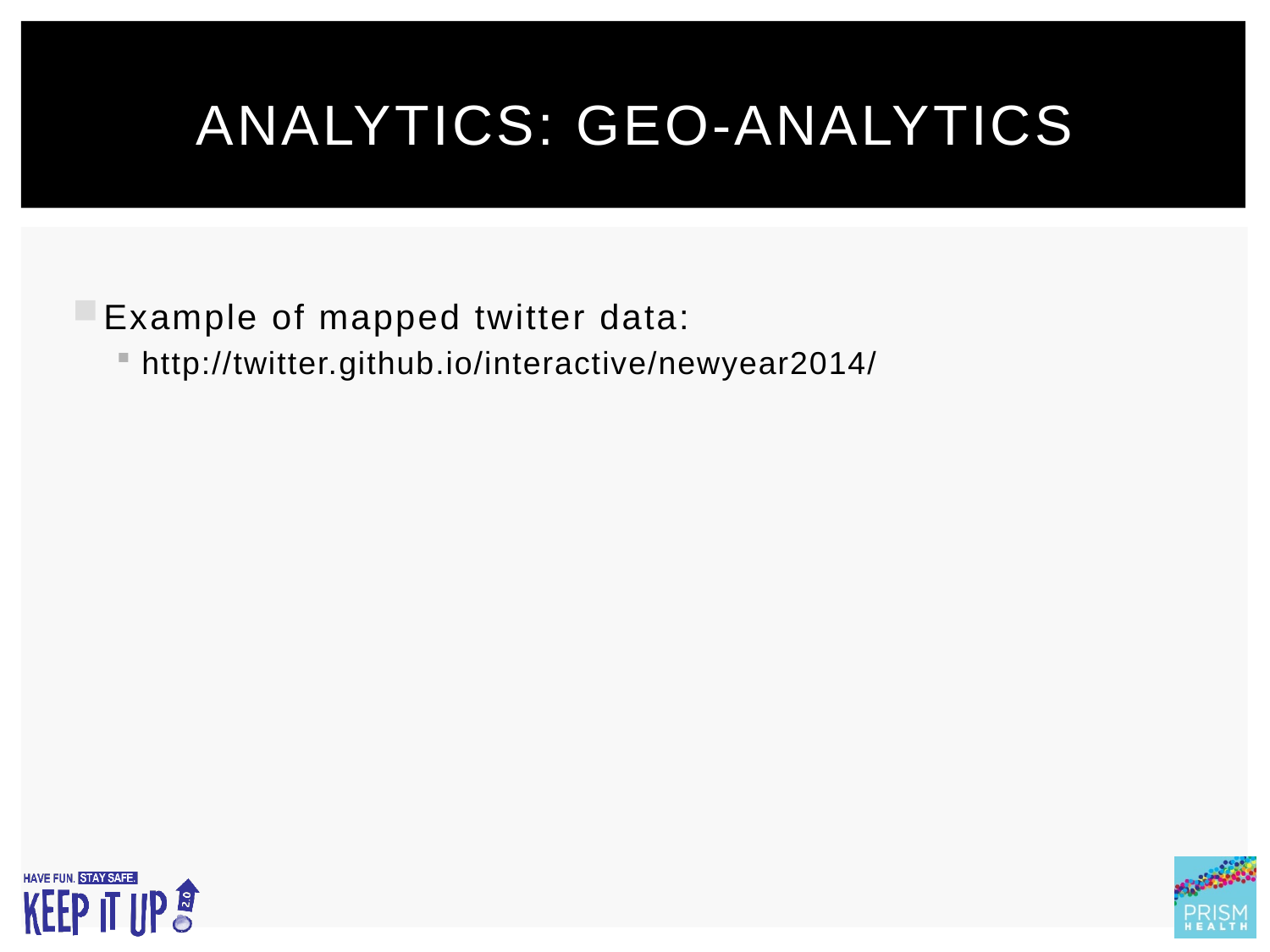

# Analytics: Geo-analytics

Example of mapped twitter data:
http://twitter.github.io/interactive/newyear2014/